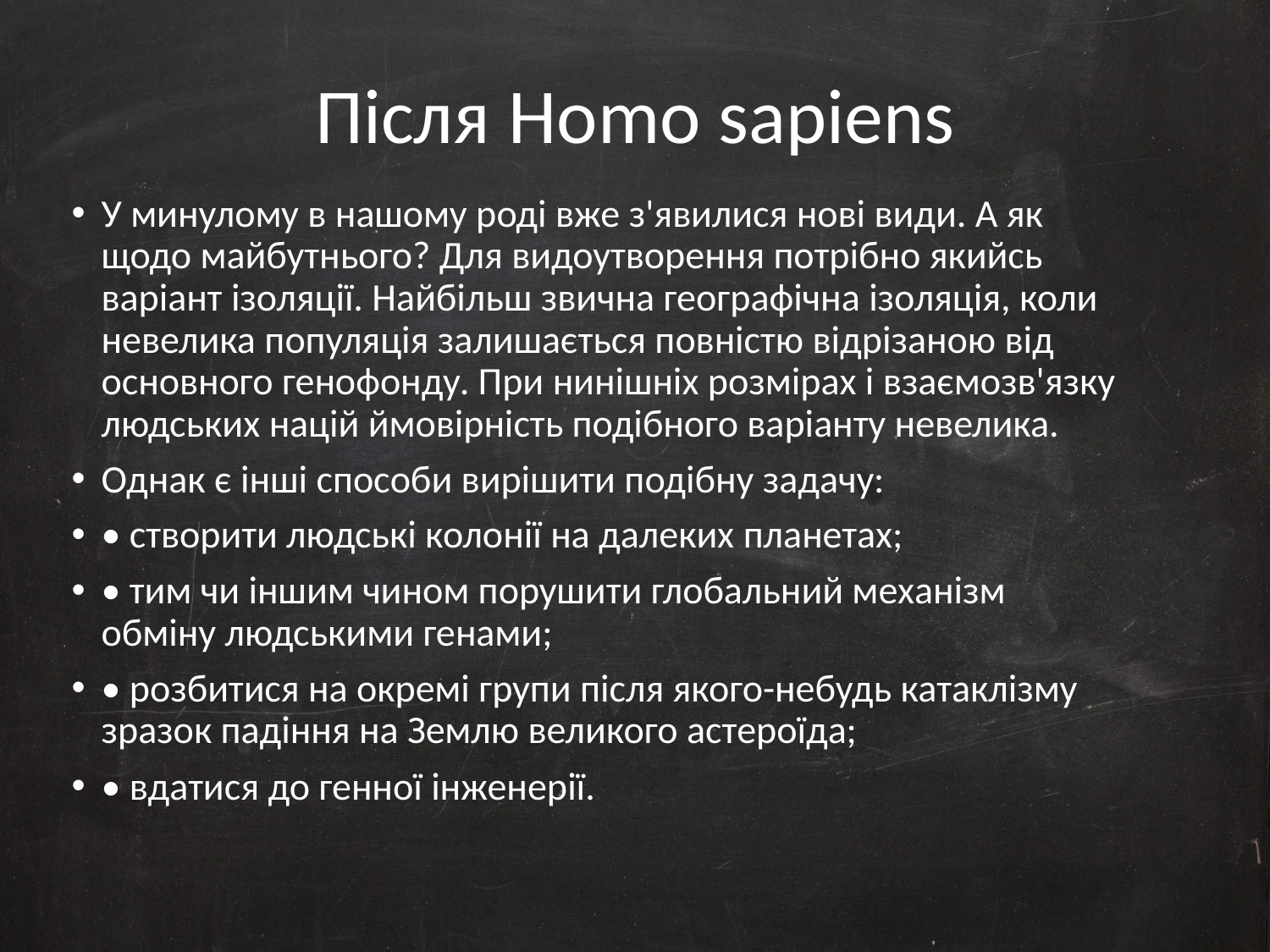

# Після Homo sapiens
У минулому в нашому роді вже з'явилися нові види. А як щодо майбутнього? Для видоутворення потрібно якийсь варіант ізоляції. Найбільш звична географічна ізоляція, коли невелика популяція залишається повністю відрізаною від основного генофонду. При нинішніх розмірах і взаємозв'язку людських націй ймовірність подібного варіанту невелика.
Однак є інші способи вирішити подібну задачу:
• створити людські колонії на далеких планетах;
• тим чи іншим чином порушити глобальний механізм обміну людськими генами;
• розбитися на окремі групи після якого-небудь катаклізму зразок падіння на Землю великого астероїда;
• вдатися до генної інженерії.